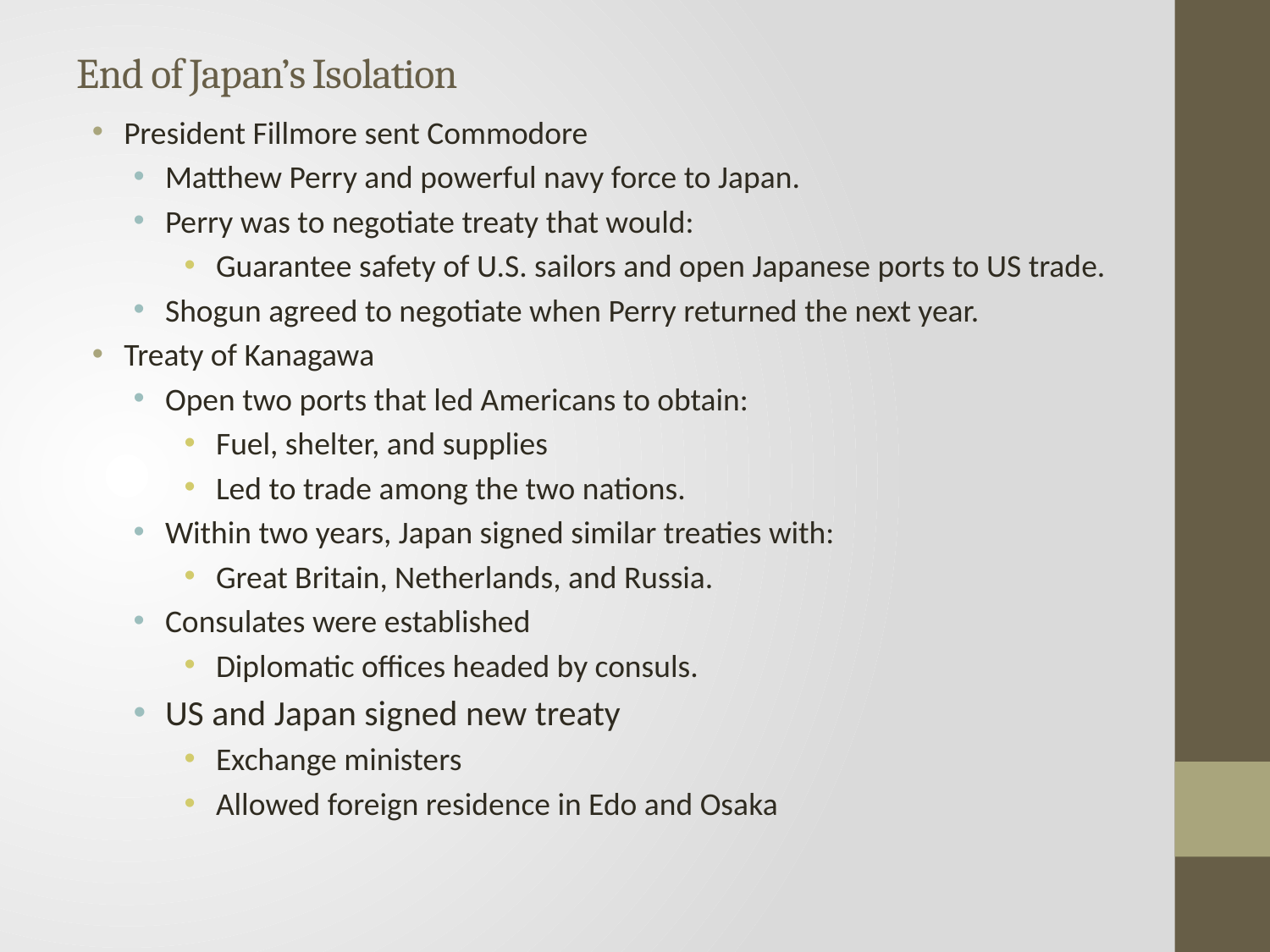

# End of Japan’s Isolation
President Fillmore sent Commodore
Matthew Perry and powerful navy force to Japan.
Perry was to negotiate treaty that would:
Guarantee safety of U.S. sailors and open Japanese ports to US trade.
Shogun agreed to negotiate when Perry returned the next year.
Treaty of Kanagawa
Open two ports that led Americans to obtain:
Fuel, shelter, and supplies
Led to trade among the two nations.
Within two years, Japan signed similar treaties with:
Great Britain, Netherlands, and Russia.
Consulates were established
Diplomatic offices headed by consuls.
US and Japan signed new treaty
Exchange ministers
Allowed foreign residence in Edo and Osaka